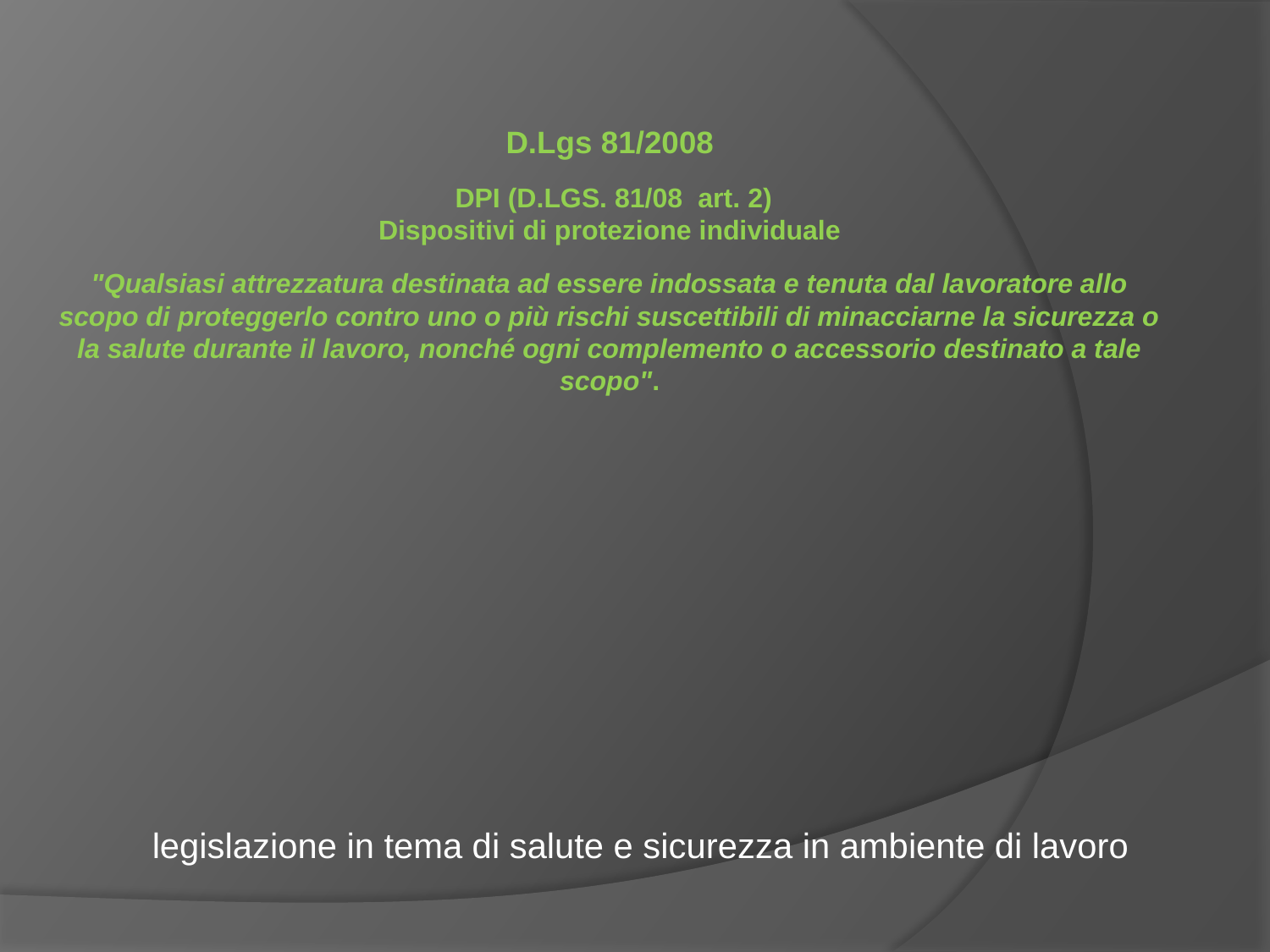

# D.Lgs 81/2008 DPI (D.Lgs. 81/08  art. 2) Dispositivi di protezione individuale "Qualsiasi attrezzatura destinata ad essere indossata e tenuta dal lavoratore allo scopo di proteggerlo contro uno o più rischi suscettibili di minacciarne la sicurezza o la salute durante il lavoro, nonché ogni complemento o accessorio destinato a tale scopo".
legislazione in tema di salute e sicurezza in ambiente di lavoro